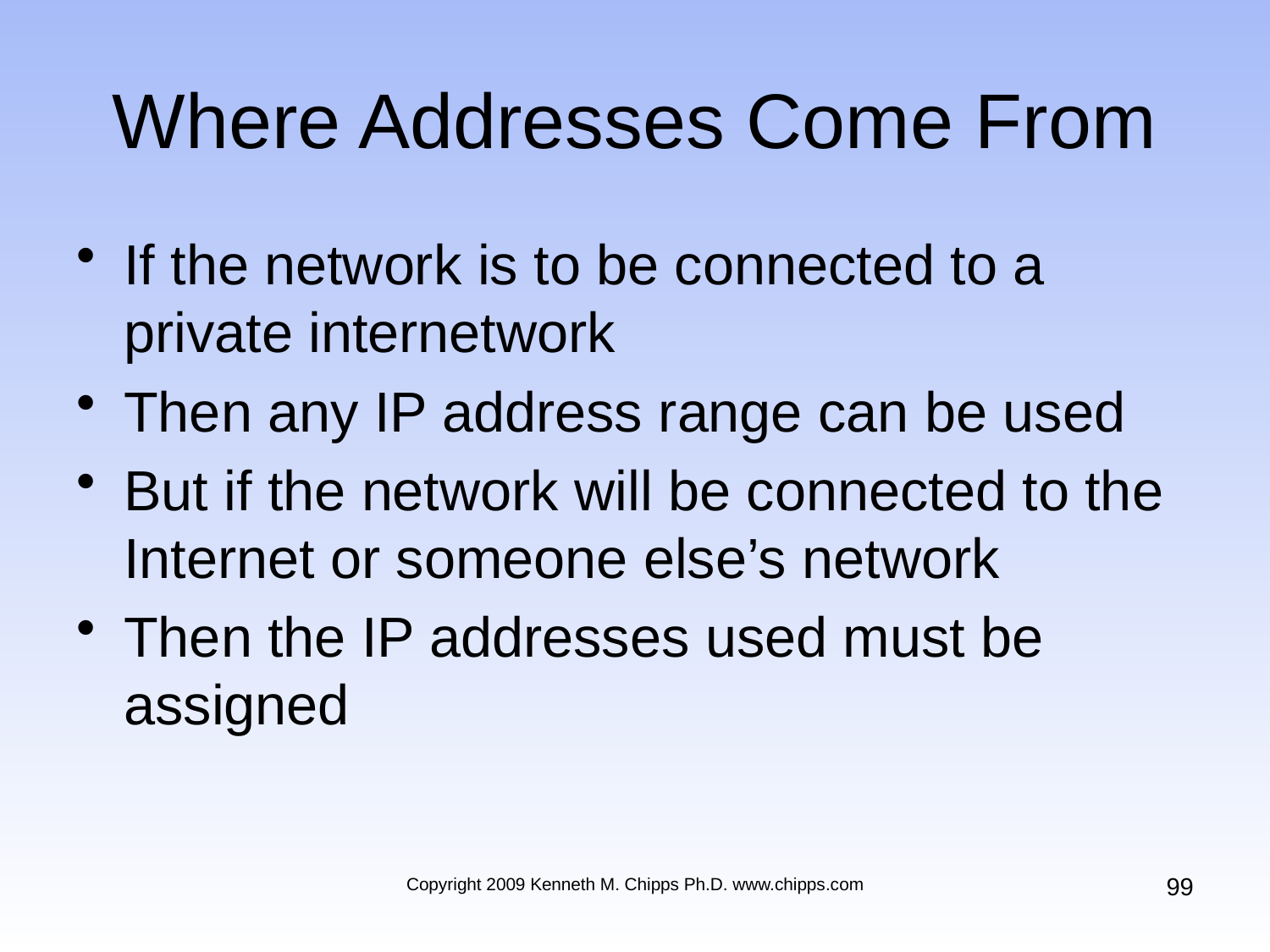

# Where Addresses Come From
If the network is to be connected to a private internetwork
Then any IP address range can be used
But if the network will be connected to the Internet or someone else’s network
Then the IP addresses used must be assigned
99
Copyright 2009 Kenneth M. Chipps Ph.D. www.chipps.com